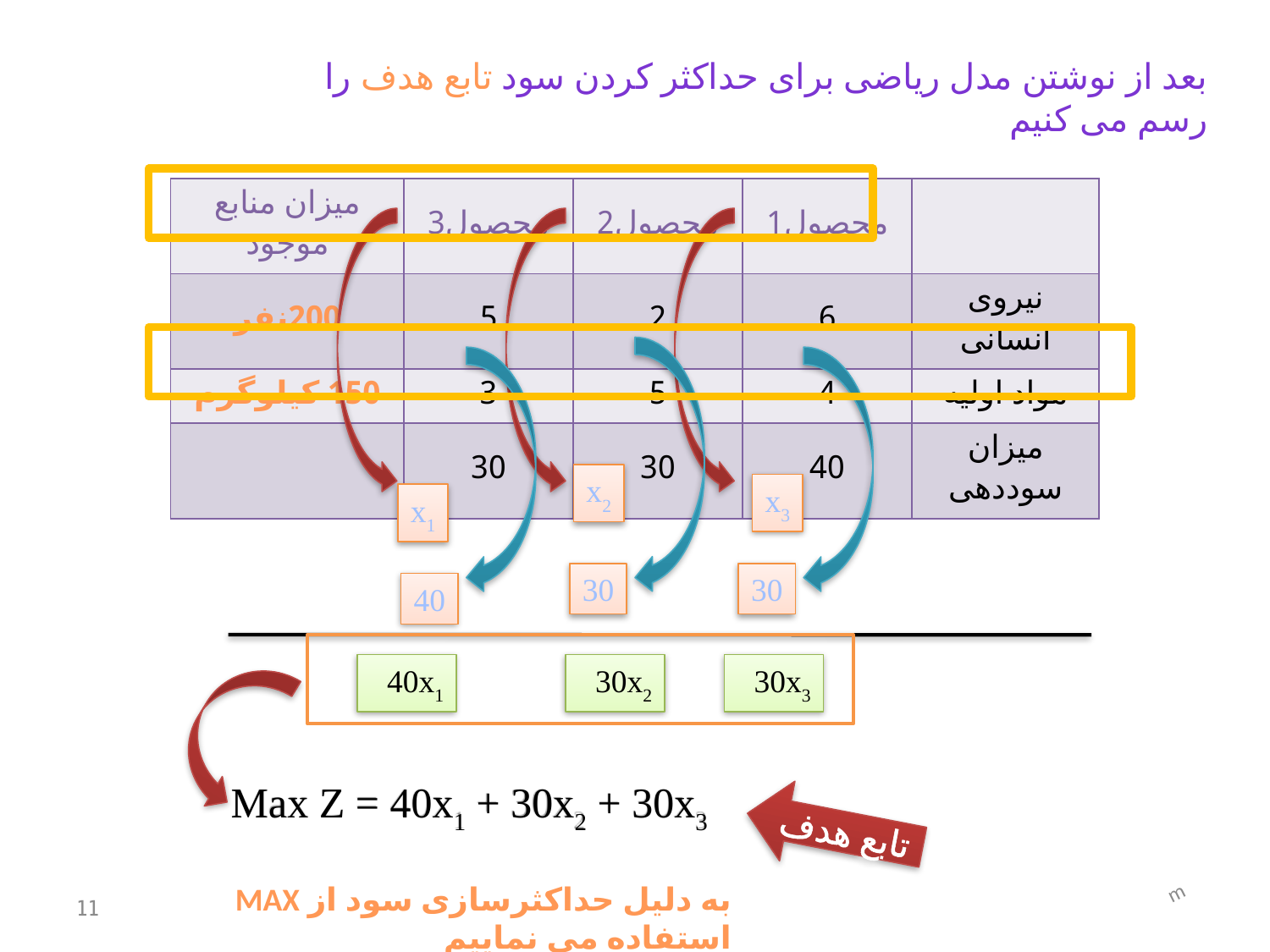

بعد از نوشتن مدل ریاضی برای حداکثر کردن سود تابع هدف را رسم می کنیم

| میزان منابع موجود | محصول3 | محصول2 | محصول1 |  |
| --- | --- | --- | --- | --- |
| 200نفر | 5 | 2 | 6 | نیروی انسانی |
| 150 کیلوگرم | 3 | 5 | 4 | مواد اولیه |
|  | 30 | 30 | 40 | میزان سوددهی |

x2
x3
x1
30
30
40

40x1
30x2
30x3
Max Z = 40x1 + 30x2 + 30x3
تابع هدف
m
به دلیل حداکثرسازی سود از MAX استفاده می نماییم
11